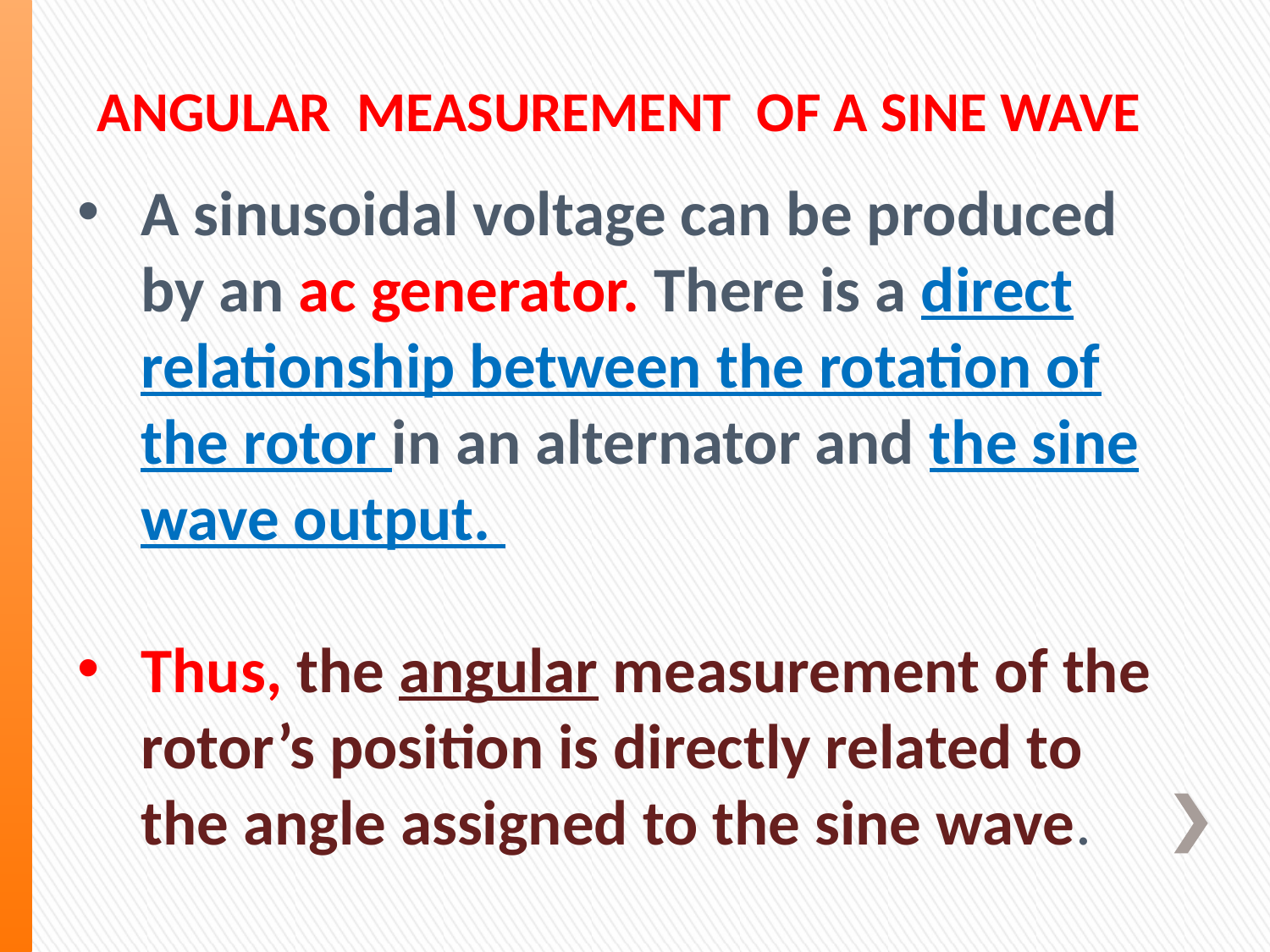

ANGULAR  MEASUREMENT  OF A SINE WAVE
A sinusoidal voltage can be produced by an ac generator. There is a direct relationship between the rotation of the rotor in an alternator and the sine wave output.

Thus, the angular measurement of the rotor’s position is directly related to the angle assigned to the sine wave.